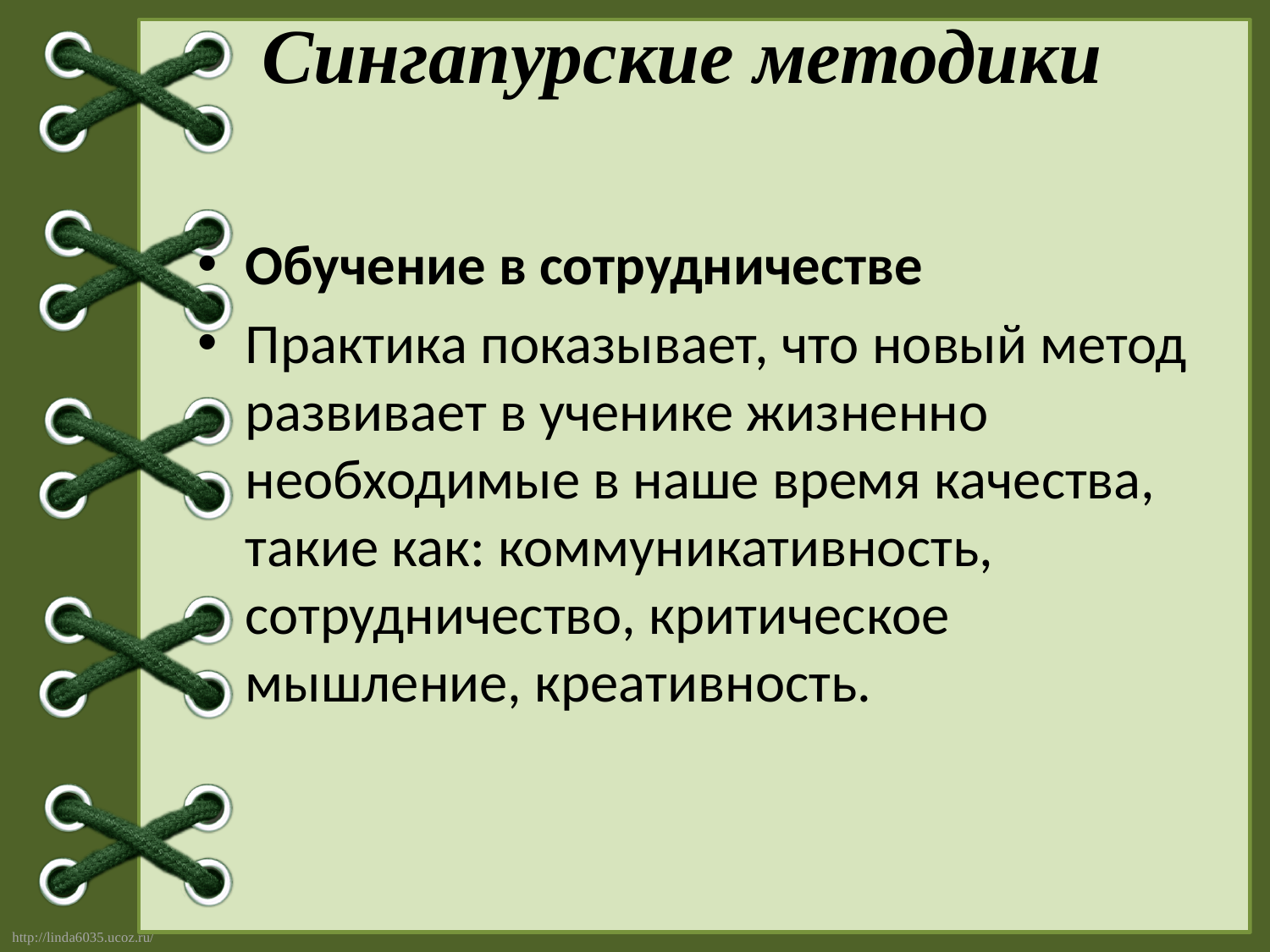

# Сингапурские методики
Обучение в сотрудничестве
Практика показывает, что новый метод развивает в ученике жизненно необходимые в наше время качества, такие как: коммуникативность, сотрудничество, критическое мышление, креативность.